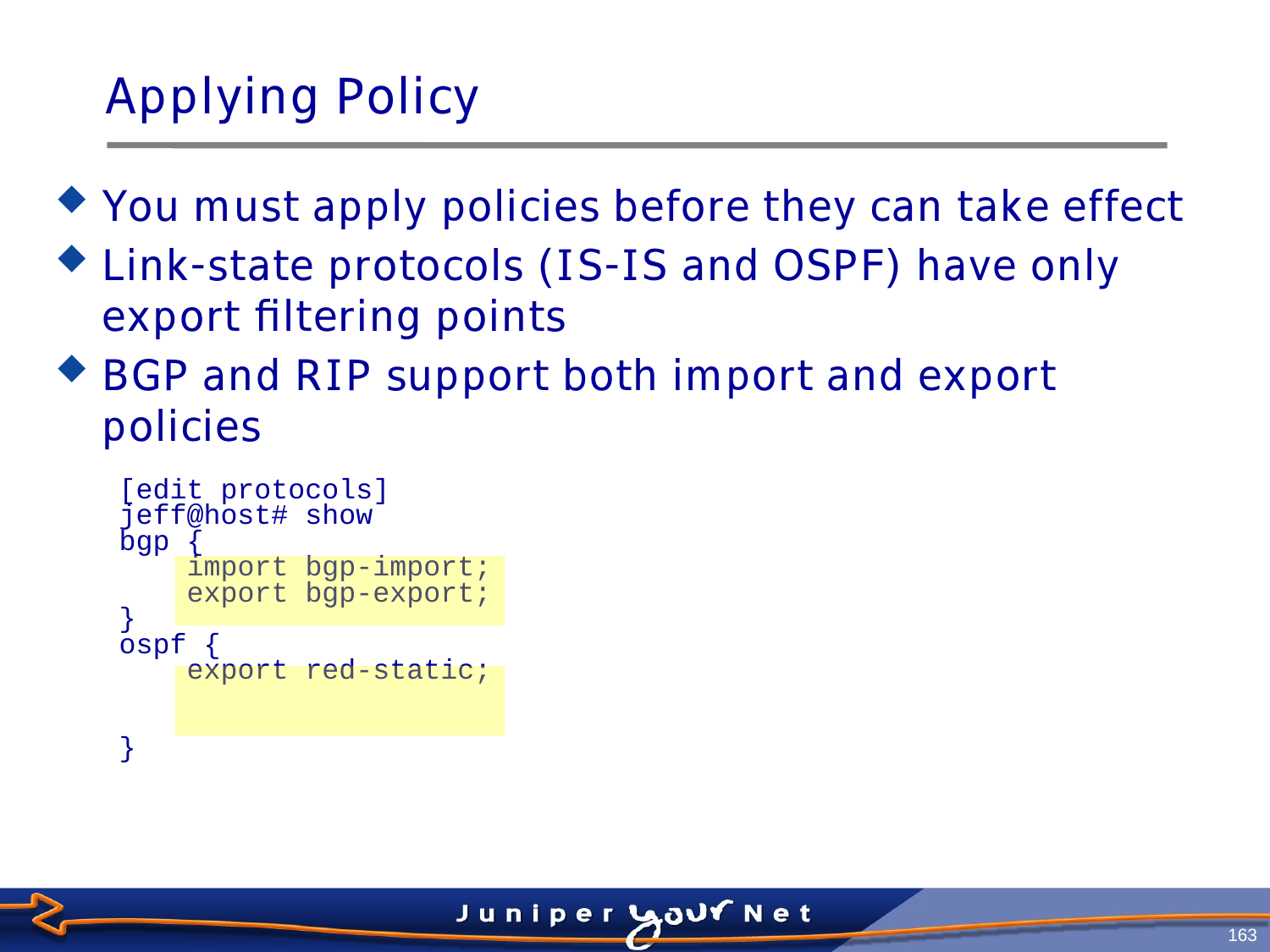

# Applying Policy
You must apply policies before they can take effect
Link-state protocols (IS-IS and OSPF) have only export filtering points
BGP and RIP support both import and export policies

[edit protocols]
jeff@host# show
bgp {
    import bgp-import;
    export bgp-export;
}
ospf {
    export red-static;

}